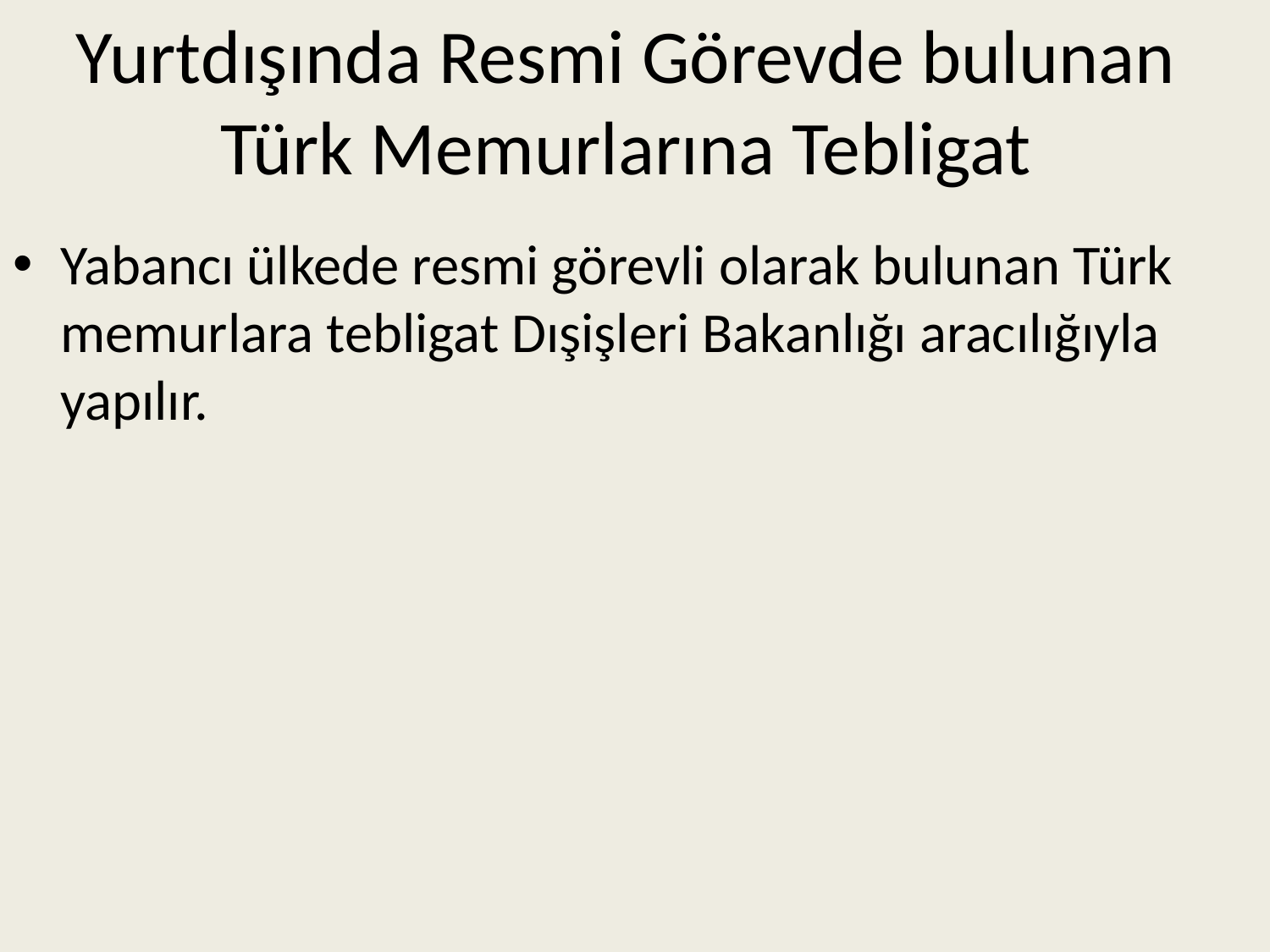

# Yurtdışında Resmi Görevde bulunan Türk Memurlarına Tebligat
Yabancı ülkede resmi görevli olarak bulunan Türk memurlara tebligat Dışişleri Bakanlığı aracılığıyla yapılır.